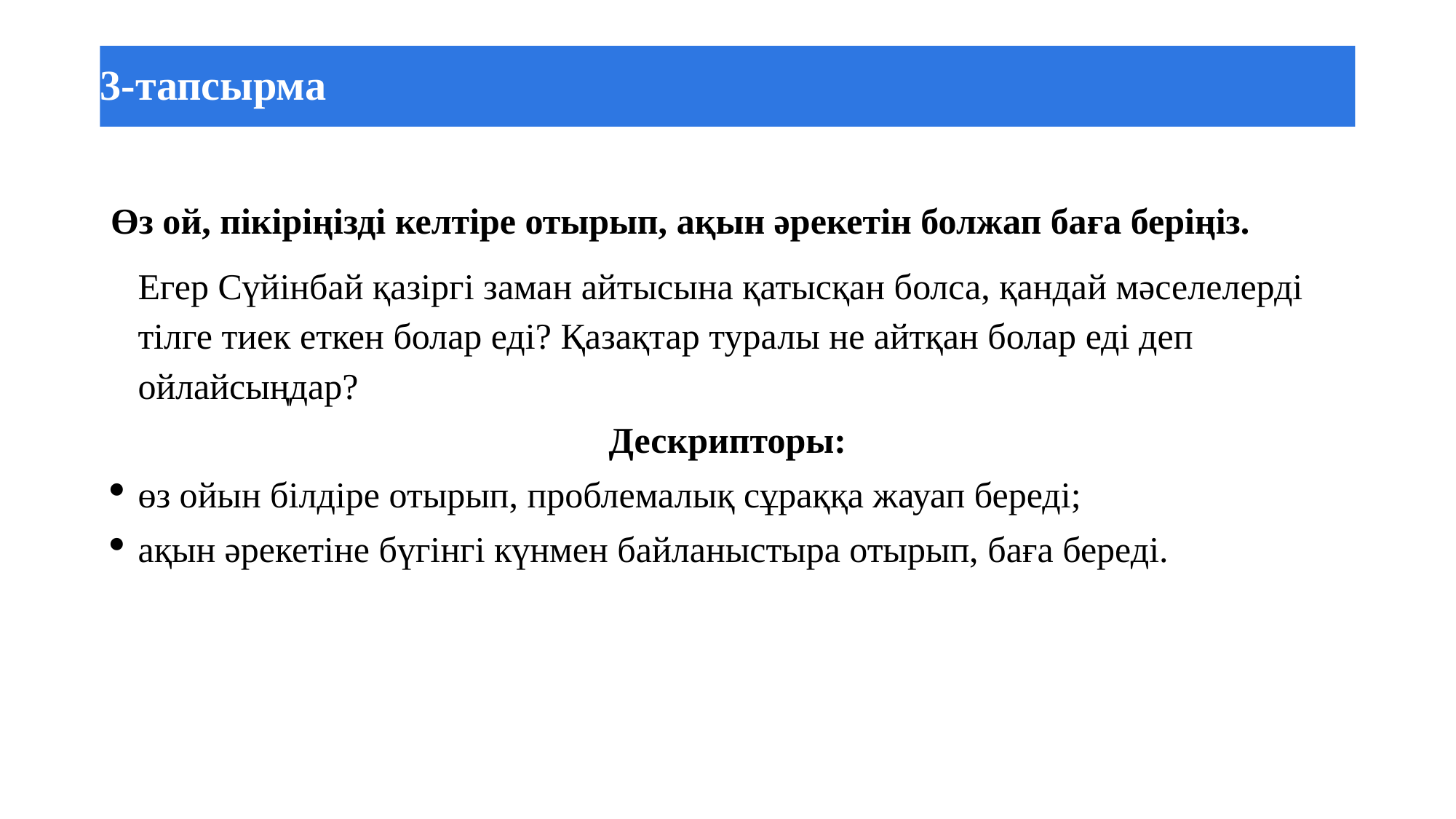

3-тапсырма

Өз ой, пікіріңізді келтіре отырып, ақын әрекетін болжап баға беріңіз.
	Егер Сүйінбай қазіргі заман айтысына қатысқан болса, қандай мәселелерді тілге тиек еткен болар еді? Қазақтар туралы не айтқан болар еді деп ойлайсыңдар?
Дескрипторы:
өз ойын білдіре отырып, проблемалық сұраққа жауап береді;
ақын әрекетіне бүгінгі күнмен байланыстыра отырып, баға береді.